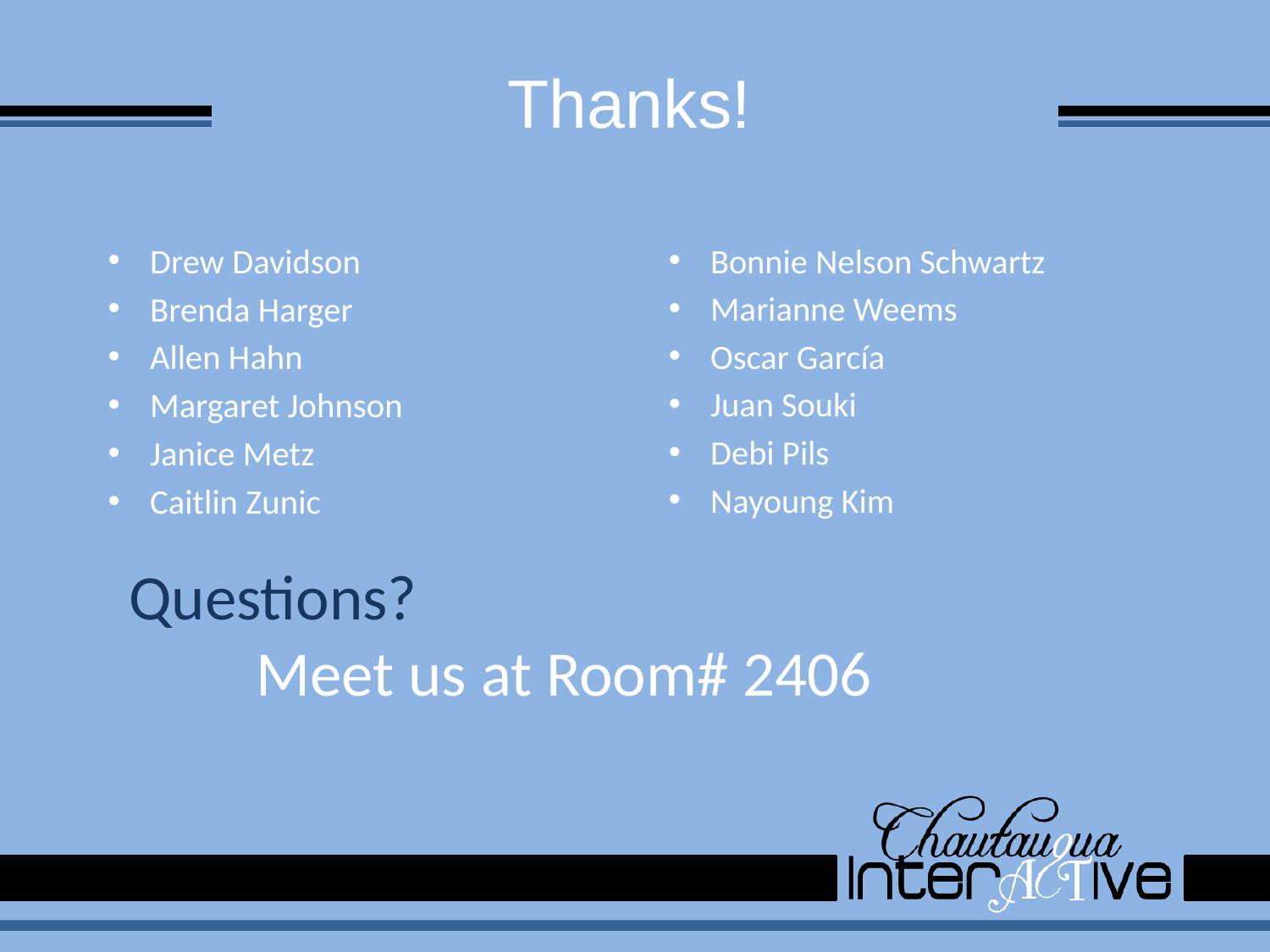

# Thanks!
Drew Davidson
Brenda Harger
Allen Hahn
Margaret Johnson
Janice Metz
Caitlin Zunic

Bonnie Nelson Schwartz
Marianne Weems
Oscar García
Juan Souki
Debi Pils
Nayoung Kim

Questions?
	Meet us at Room# 2406